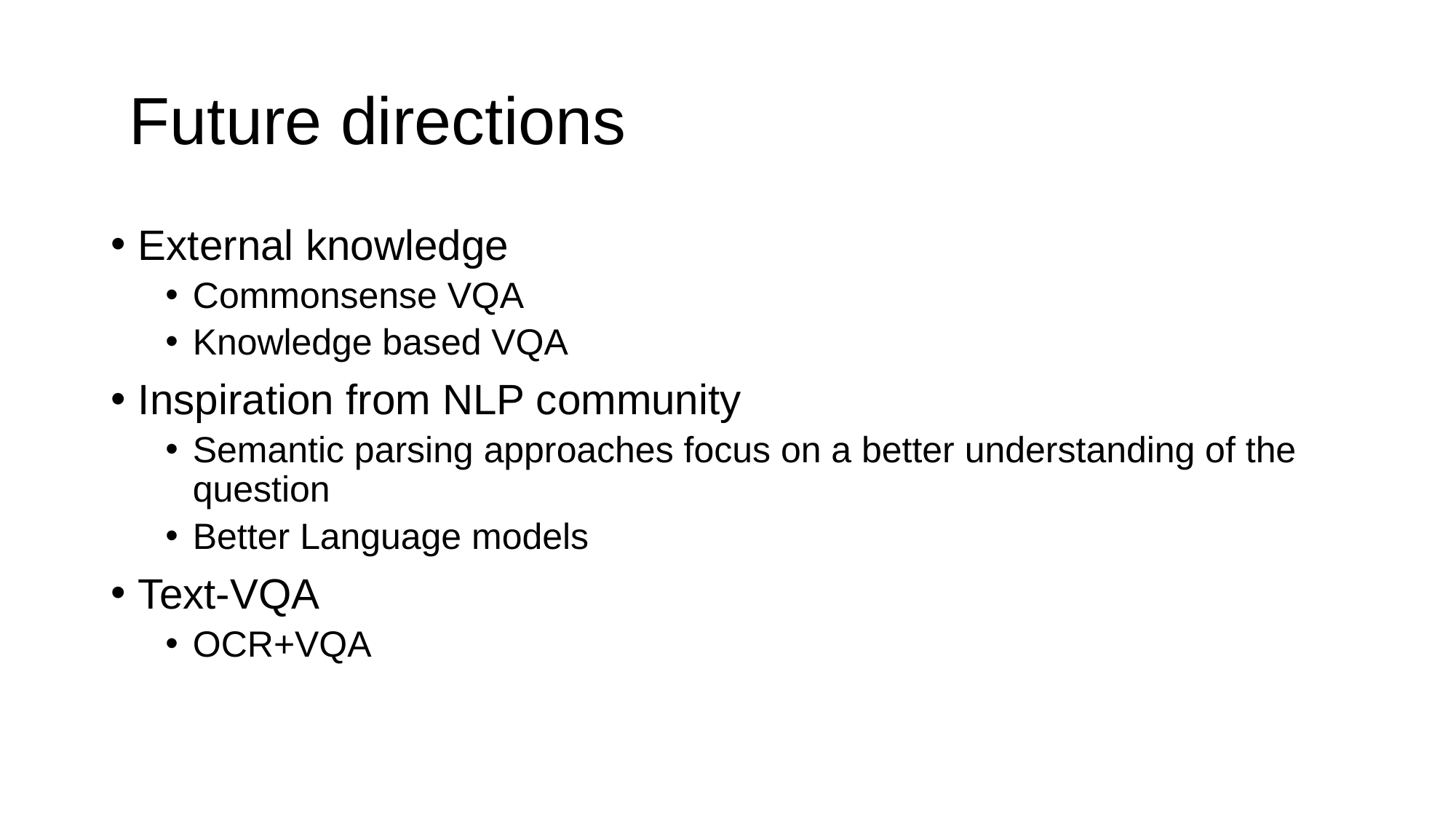

# Future directions
External knowledge
Commonsense VQA
Knowledge based VQA
Inspiration from NLP community
Semantic parsing approaches focus on a better understanding of the
question
Better Language models
Text-VQA
OCR+VQA